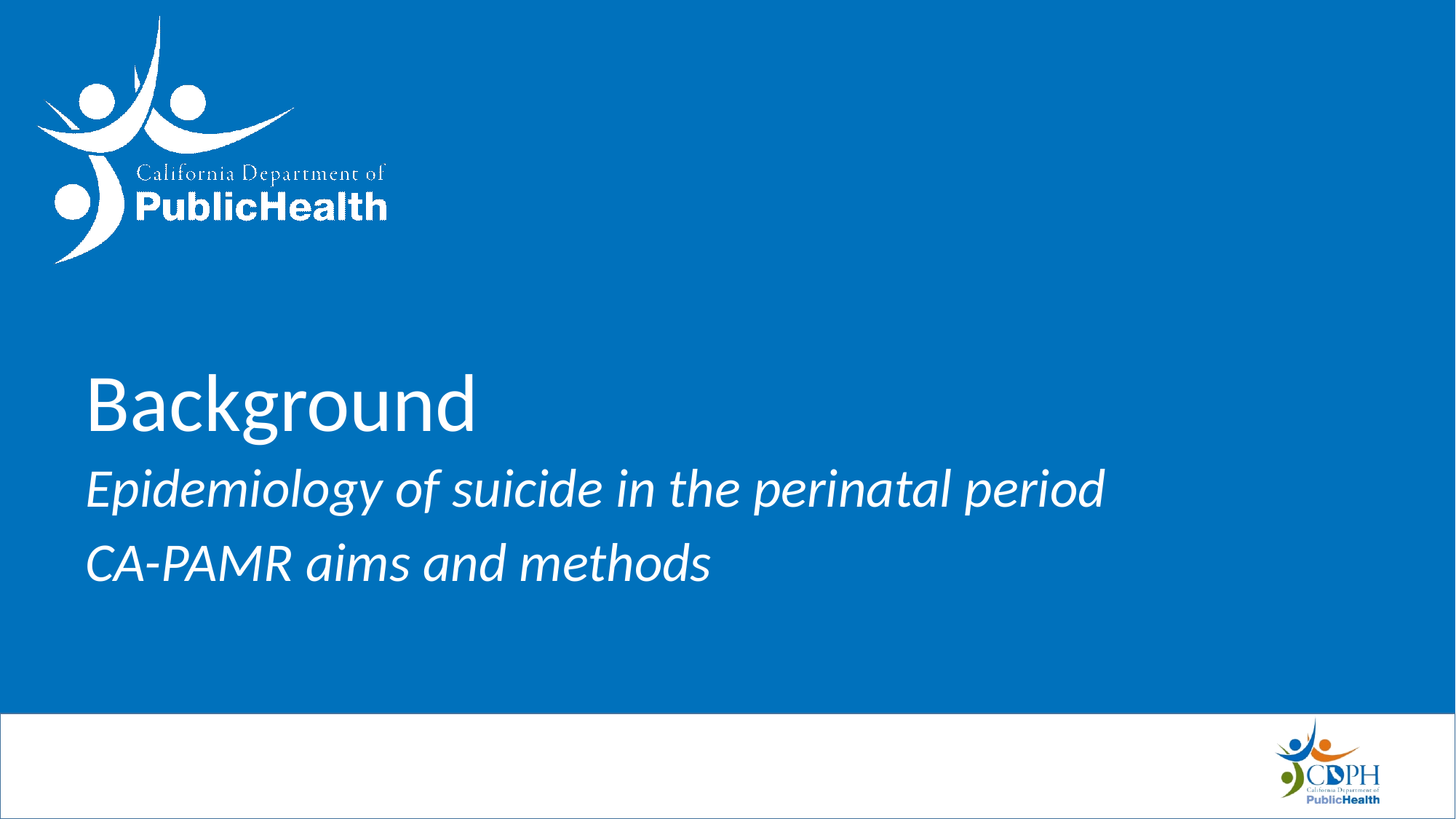

# Background
Epidemiology of suicide in the perinatal period
CA-PAMR aims and methods